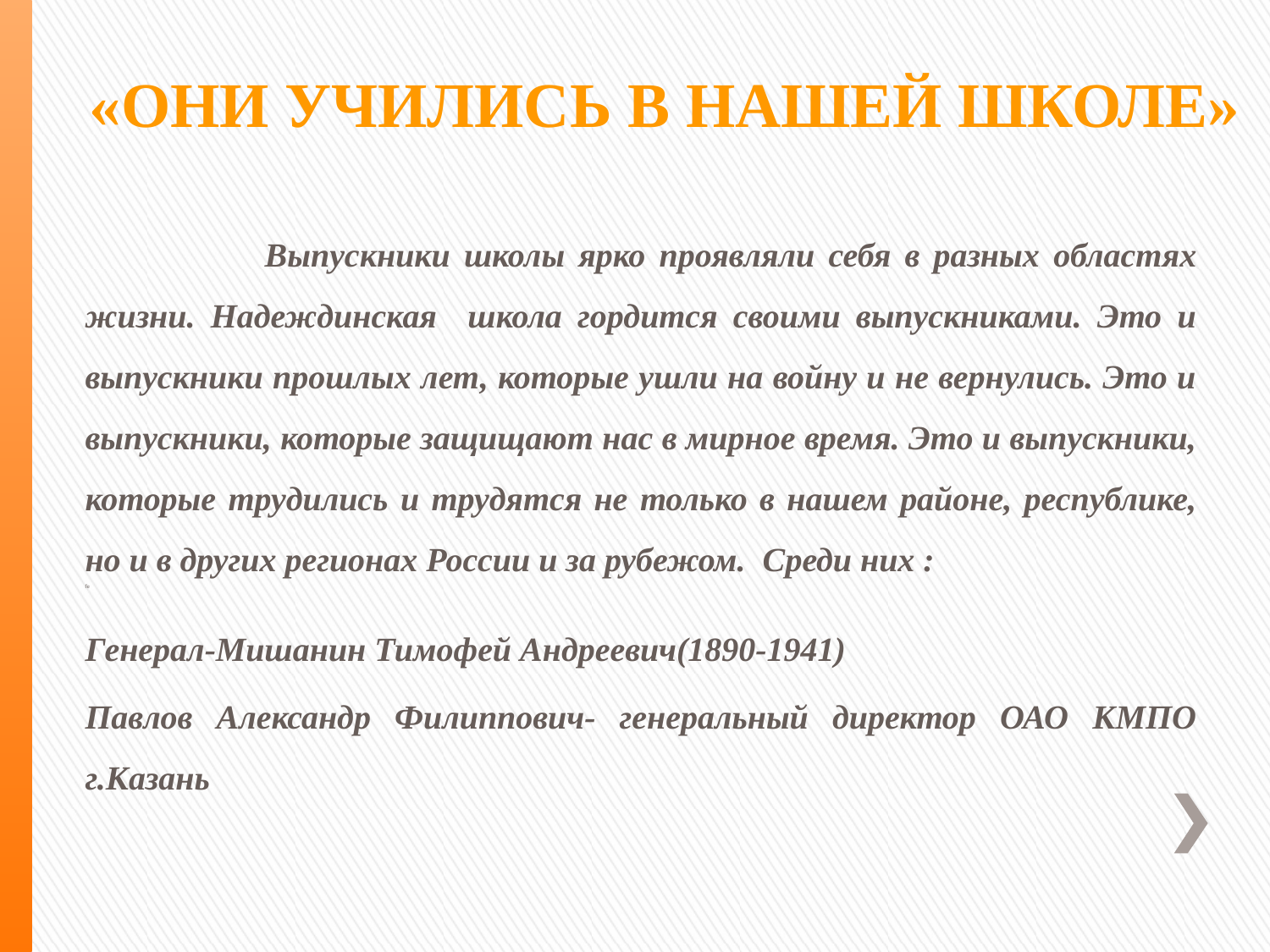

# «ОНИ УЧИЛИСЬ В НАШЕЙ ШКОЛЕ»

             Выпускники школы ярко проявляли себя в разных областях жизни. Надеждинская  школа гордится своими выпускниками. Это и выпускники прошлых лет, которые ушли на войну и не вернулись. Это и выпускники, которые защищают нас в мирное время. Это и выпускники, которые трудились и трудятся не только в нашем районе, республике, но и в других регионах России и за рубежом.  Среди них :
Ге

Генерал-Мишанин Тимофей Андреевич(1890-1941)
Павлов Александр Филиппович- генеральный директор ОАО КМПО г.Казань